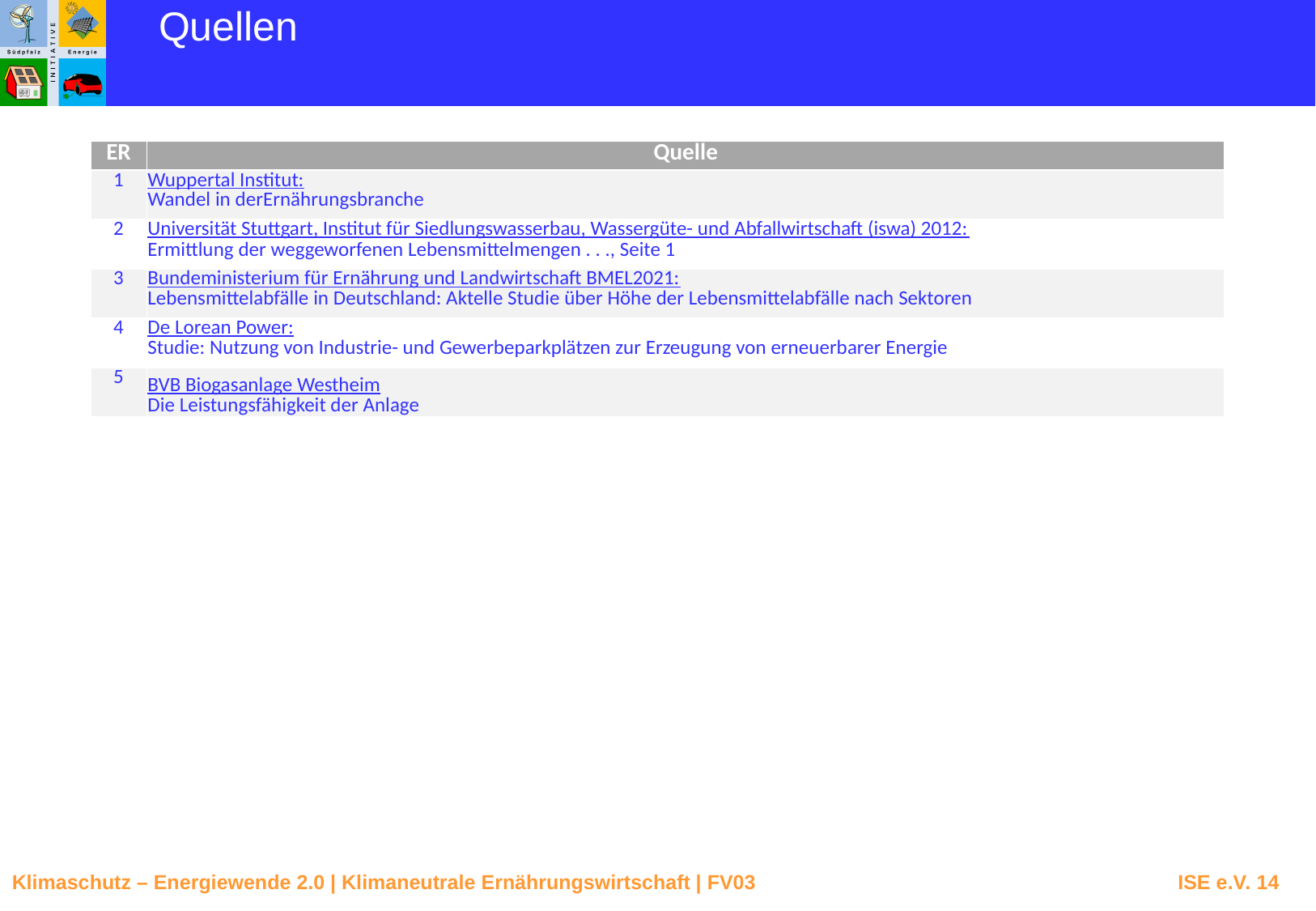

Quellen
| ER | Quelle |
| --- | --- |
| 1 | Wuppertal Institut: Wandel in derErnährungsbranche |
| 2 | Universität Stuttgart, Institut für Siedlungswasserbau, Wassergüte- und Abfallwirtschaft (iswa) 2012: Ermittlung der weggeworfenen Lebensmittelmengen . . ., Seite 1 |
| 3 | Bundeministerium für Ernährung und Landwirtschaft BMEL2021: Lebensmittelabfälle in Deutschland: Aktelle Studie über Höhe der Lebensmittelabfälle nach Sektoren |
| 4 | De Lorean Power: Studie: Nutzung von Industrie- und Gewerbeparkplätzen zur Erzeugung von erneuerbarer Energie |
| 5 | BVB Biogasanlage Westheim Die Leistungsfähigkeit der Anlage |